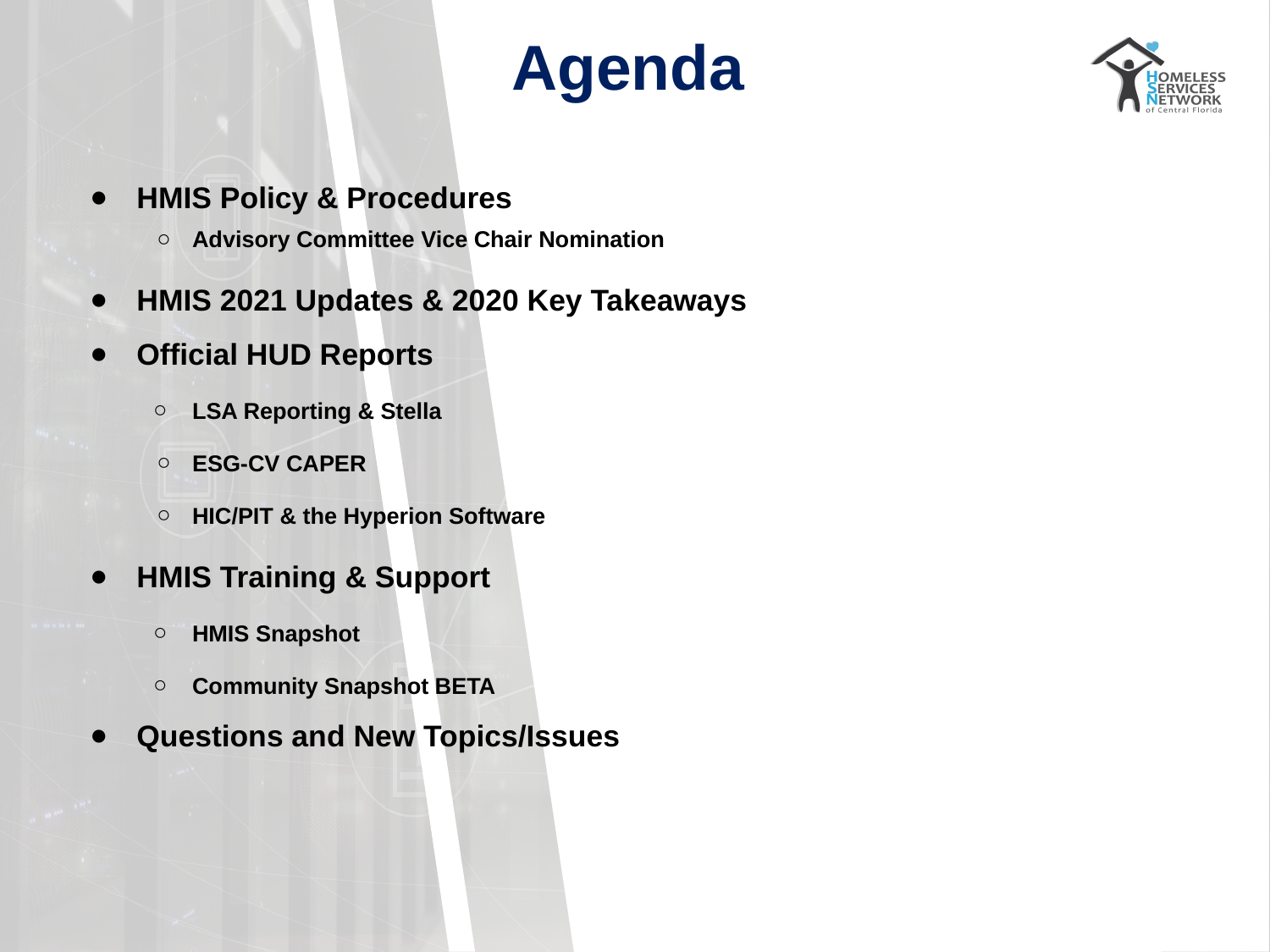

# Agenda
HMIS Policy & Procedures
Advisory Committee Vice Chair Nomination
HMIS 2021 Updates & 2020 Key Takeaways
Official HUD Reports
LSA Reporting & Stella
ESG-CV CAPER
HIC/PIT & the Hyperion Software
HMIS Training & Support
HMIS Snapshot
Community Snapshot BETA
Questions and New Topics/Issues